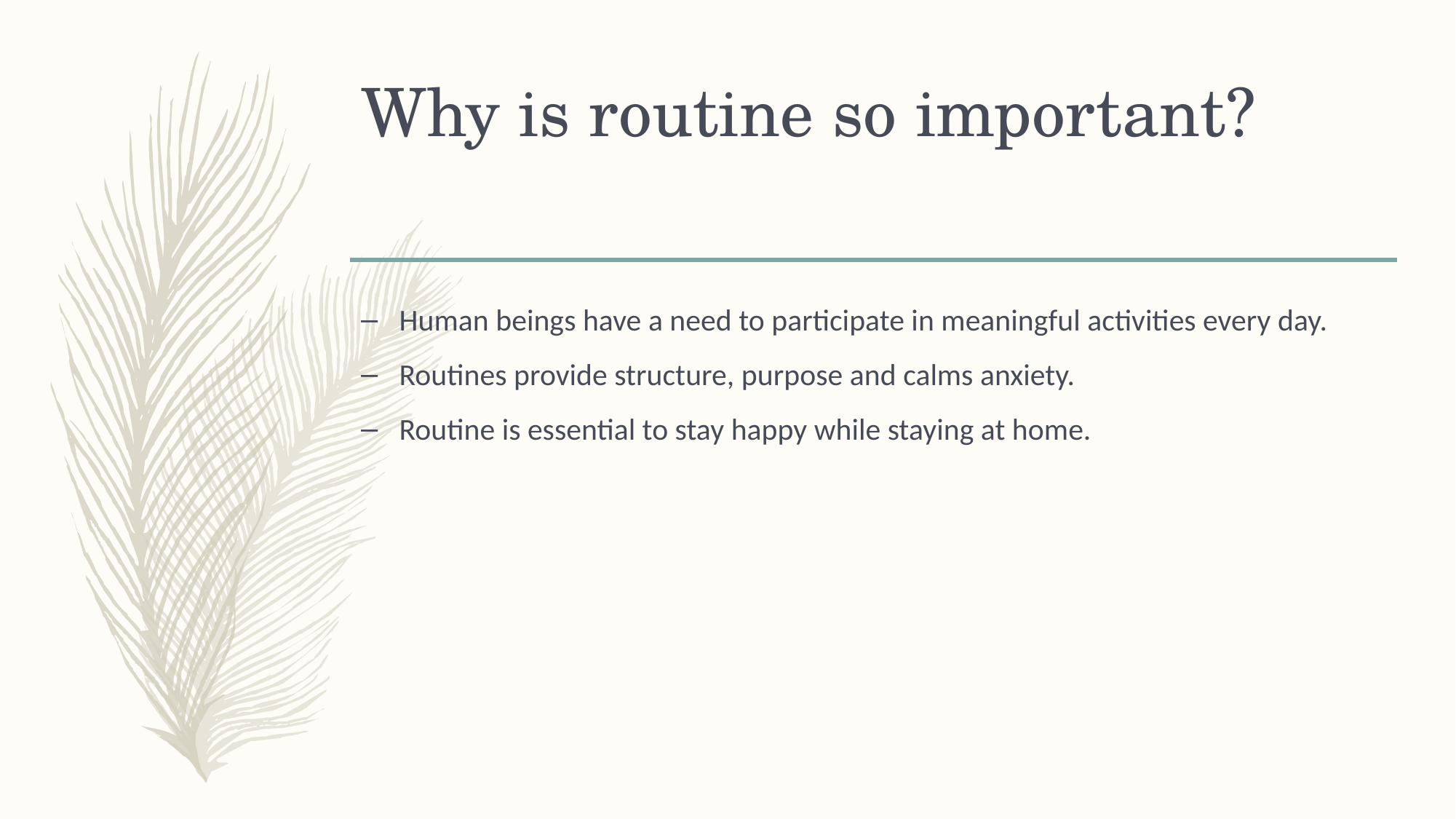

# Why is routine so important?
Human beings have a need to participate in meaningful activities every day.
Routines provide structure, purpose and calms anxiety.
Routine is essential to stay happy while staying at home.